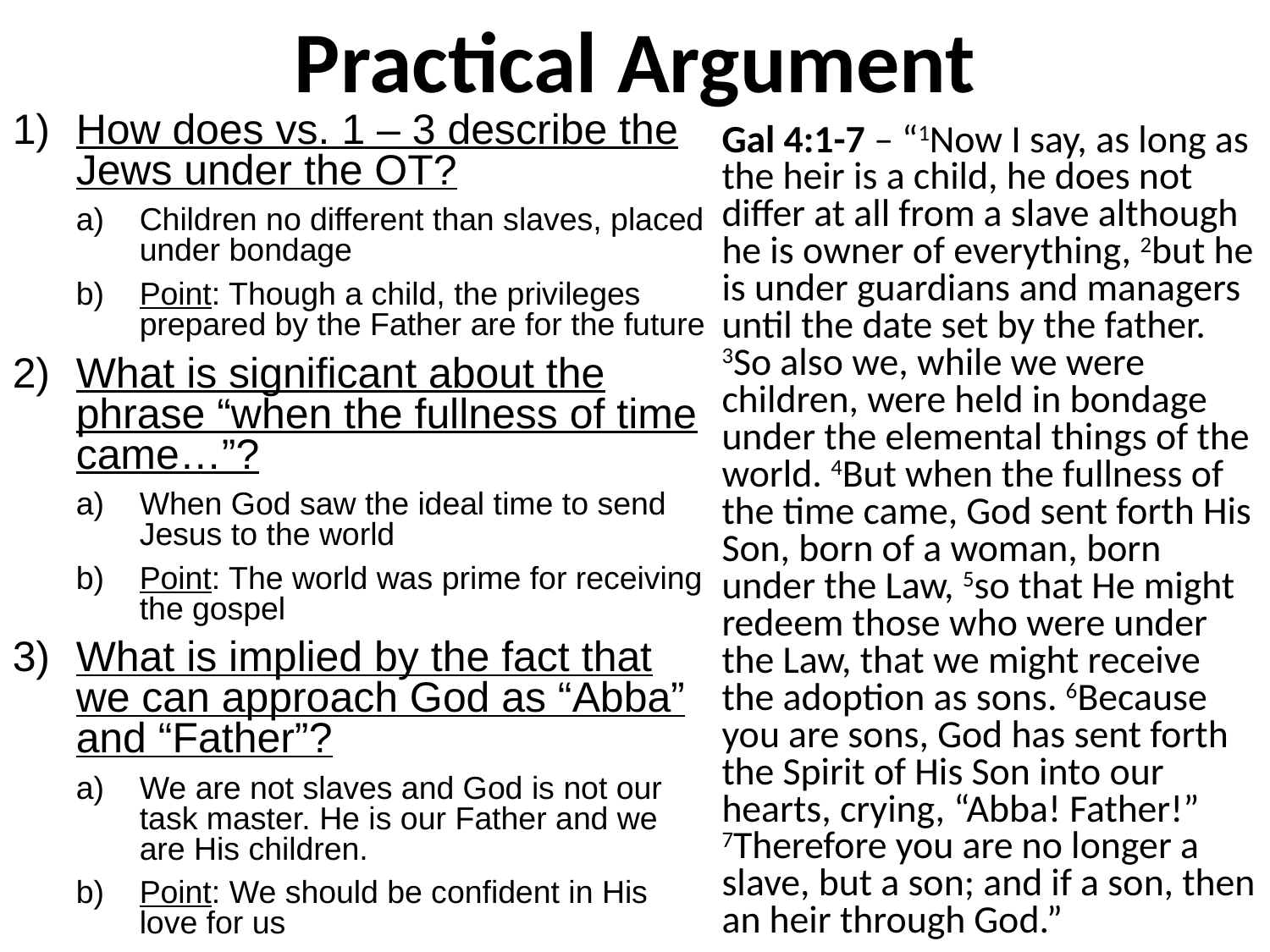

# Practical Argument
How does vs. 1 – 3 describe the Jews under the OT?

Children no different than slaves, placed under bondage

Point: Though a child, the privileges prepared by the Father are for the future

What is significant about the phrase “when the fullness of time came…”?

When God saw the ideal time to send Jesus to the world

Point: The world was prime for receiving the gospel

What is implied by the fact that we can approach God as “Abba” and “Father”?

We are not slaves and God is not our task master. He is our Father and we are His children.

Point: We should be confident in His love for us

Gal 4:1-7 – “1Now I say, as long as the heir is a child, he does not differ at all from a slave although he is owner of everything, 2but he is under guardians and managers until the date set by the father. 3So also we, while we were children, were held in bondage under the elemental things of the world. 4But when the fullness of the time came, God sent forth His Son, born of a woman, born under the Law, 5so that He might redeem those who were under the Law, that we might receive the adoption as sons. 6Because you are sons, God has sent forth the Spirit of His Son into our hearts, crying, “Abba! Father!” 7Therefore you are no longer a slave, but a son; and if a son, then an heir through God.”